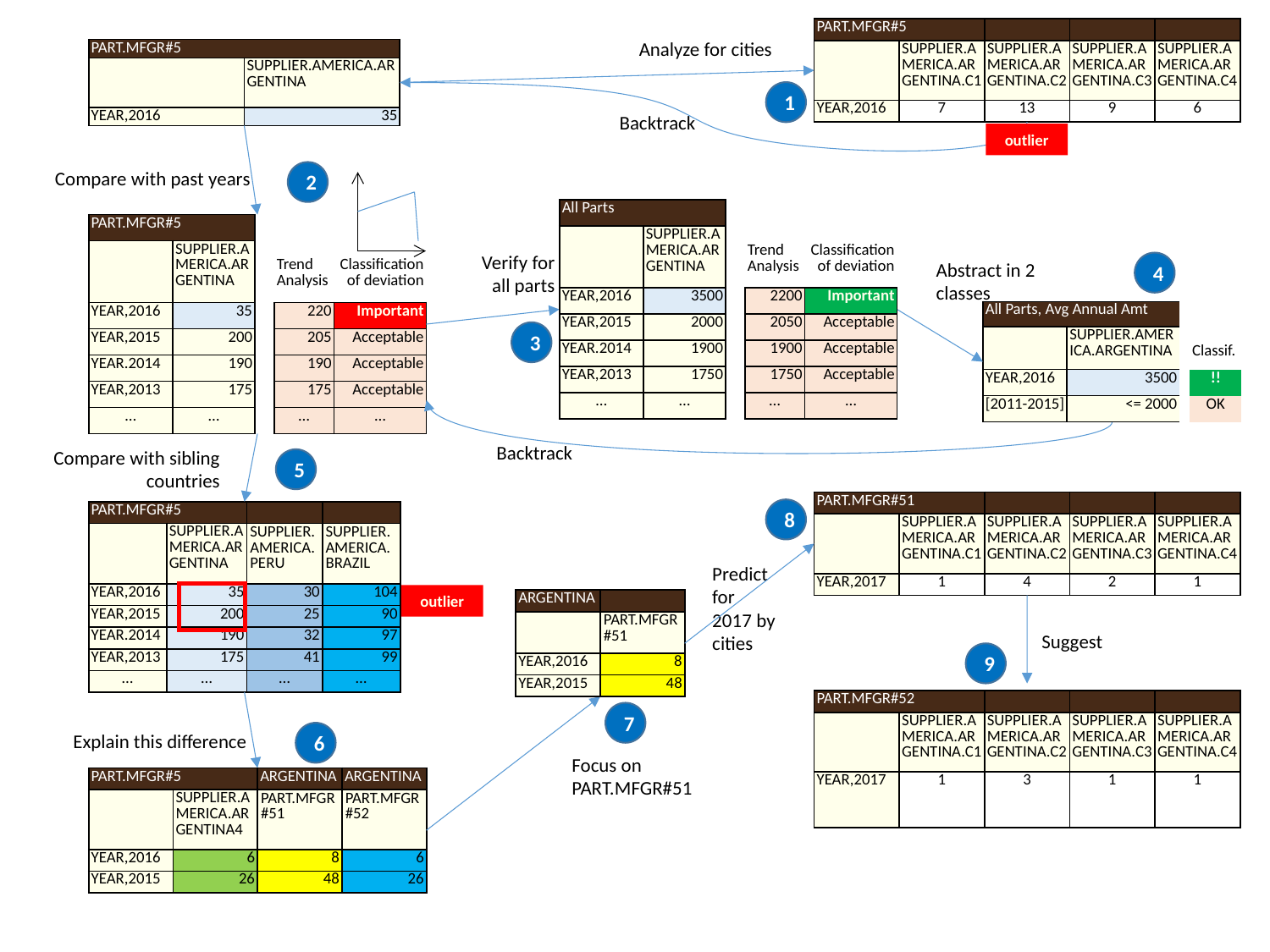

| PART.MFGR#5 |  |  |  |  |
| --- | --- | --- | --- | --- |
|  | SUPPLIER.AMERICA.ARGENTINA.C1 | SUPPLIER.AMERICA.ARGENTINA.C2 | SUPPLIER.AMERICA.ARGENTINA.C3 | SUPPLIER.AMERICA.ARGENTINA.C4 |
| YEAR,2016 | 7 | 13 | 9 | 6 |
Analyze for cities
| PART.MFGR#5 |  |
| --- | --- |
|  | SUPPLIER.AMERICA.ARGENTINA |
| YEAR,2016 | 35 |
1
Backtrack
outlier
Compare with past years
2
| All Parts |  |  |  |  |
| --- | --- | --- | --- | --- |
|  | SUPPLIER.AMERICA.ARGENTINA |  | Trend Analysis | Classification of deviation |
| YEAR,2016 | 3500 |  | 2200 | Important |
| YEAR,2015 | 2000 |  | 2050 | Acceptable |
| YEAR.2014 | 1900 |  | 1900 | Acceptable |
| YEAR,2013 | 1750 |  | 1750 | Acceptable |
| … | … |  | … | … |
| PART.MFGR#5 |  |  |  |  |
| --- | --- | --- | --- | --- |
|  | SUPPLIER.AMERICA.ARGENTINA |  | Trend Analysis | Classification of deviation |
| YEAR,2016 | 35 |  | 220 | Important |
| YEAR,2015 | 200 |  | 205 | Acceptable |
| YEAR.2014 | 190 |  | 190 | Acceptable |
| YEAR,2013 | 175 |  | 175 | Acceptable |
| … | … |  | … | … |
Verify for
all parts
Abstract in 2
classes
4
| All Parts, Avg Annual Amt |  |  |  |
| --- | --- | --- | --- |
|  | SUPPLIER.AMERICA.ARGENTINA |  | Classif. |
| YEAR,2016 | 3500 |  | !! |
| [2011-2015] | <= 2000 |  | OK |
3
Backtrack
Compare with sibling countries
5
| PART.MFGR#51 |  |  |  |  |
| --- | --- | --- | --- | --- |
|  | SUPPLIER.AMERICA.ARGENTINA.C1 | SUPPLIER.AMERICA.ARGENTINA.C2 | SUPPLIER.AMERICA.ARGENTINA.C3 | SUPPLIER.AMERICA.ARGENTINA.C4 |
| YEAR,2017 | 1 | 4 | 2 | 1 |
8
| PART.MFGR#5 |  |  |  |
| --- | --- | --- | --- |
|  | SUPPLIER.AMERICA.ARGENTINA | SUPPLIER.AMERICA.PERU | SUPPLIER.AMERICA.BRAZIL |
| YEAR,2016 | 35 | 30 | 104 |
| YEAR,2015 | 200 | 25 | 90 |
| YEAR.2014 | 190 | 32 | 97 |
| YEAR,2013 | 175 | 41 | 99 |
| … | … | … | … |
Predict for 2017 by cities

outlier
| ARGENTINA |  |
| --- | --- |
|  | PART.MFGR#51 |
| YEAR,2016 | 8 |
| YEAR,2015 | 48 |
Suggest
9
| PART.MFGR#52 |  |  |  |  |
| --- | --- | --- | --- | --- |
|  | SUPPLIER.AMERICA.ARGENTINA.C1 | SUPPLIER.AMERICA.ARGENTINA.C2 | SUPPLIER.AMERICA.ARGENTINA.C3 | SUPPLIER.AMERICA.ARGENTINA.C4 |
| YEAR,2017 | 1 | 3 | 1 | 1 |
7
Explain this difference
6
Focus on PART.MFGR#51
| PART.MFGR#5 |  | ARGENTINA | ARGENTINA |
| --- | --- | --- | --- |
|  | SUPPLIER.AMERICA.ARGENTINA4 | PART.MFGR#51 | PART.MFGR#52 |
| YEAR,2016 | 6 | 8 | 6 |
| YEAR,2015 | 26 | 48 | 26 |